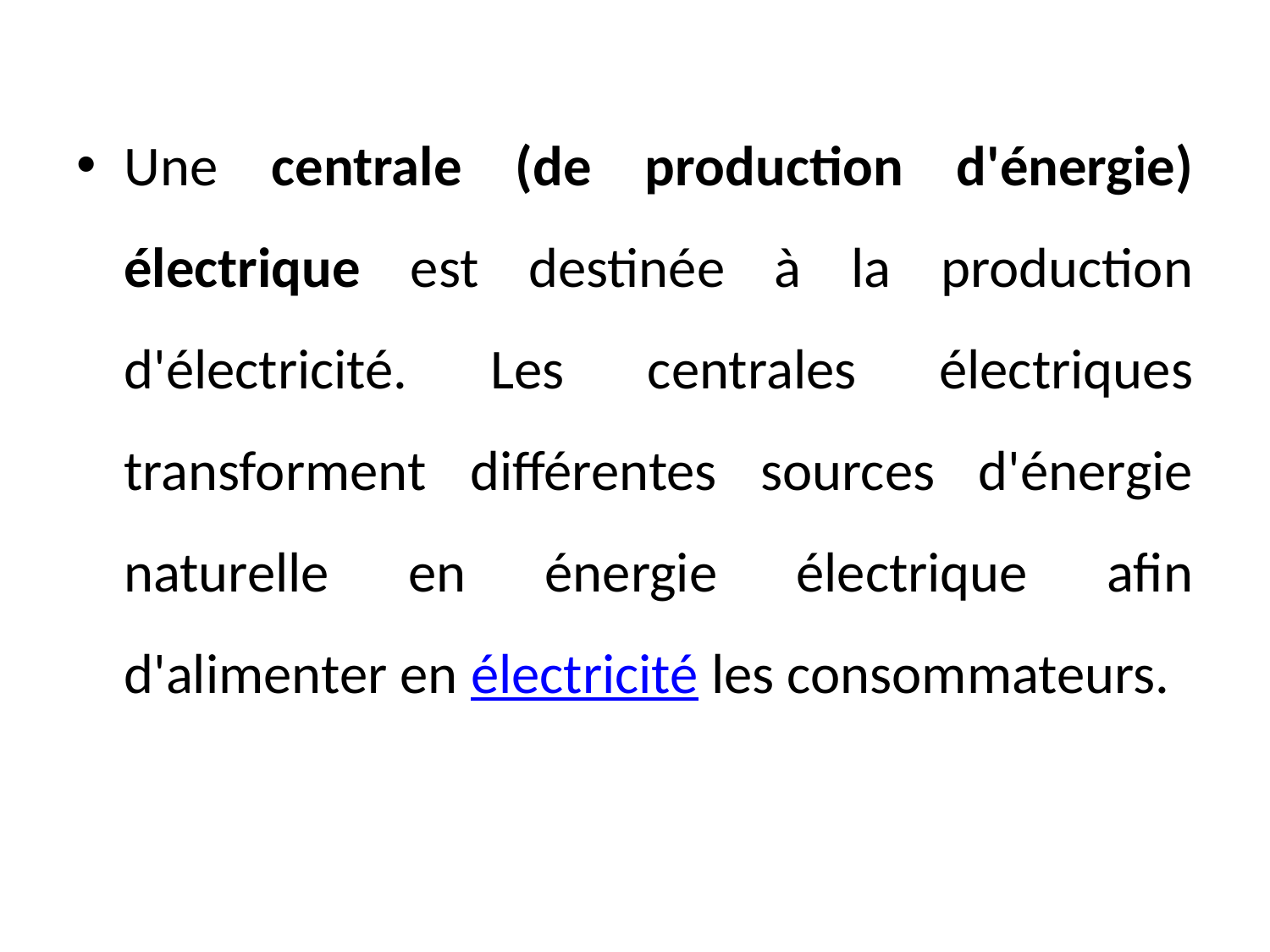

Une centrale (de production d'énergie) électrique est destinée à la production d'électricité. Les centrales électriques transforment différentes sources d'énergie naturelle en énergie électrique afin d'alimenter en électricité les consommateurs.